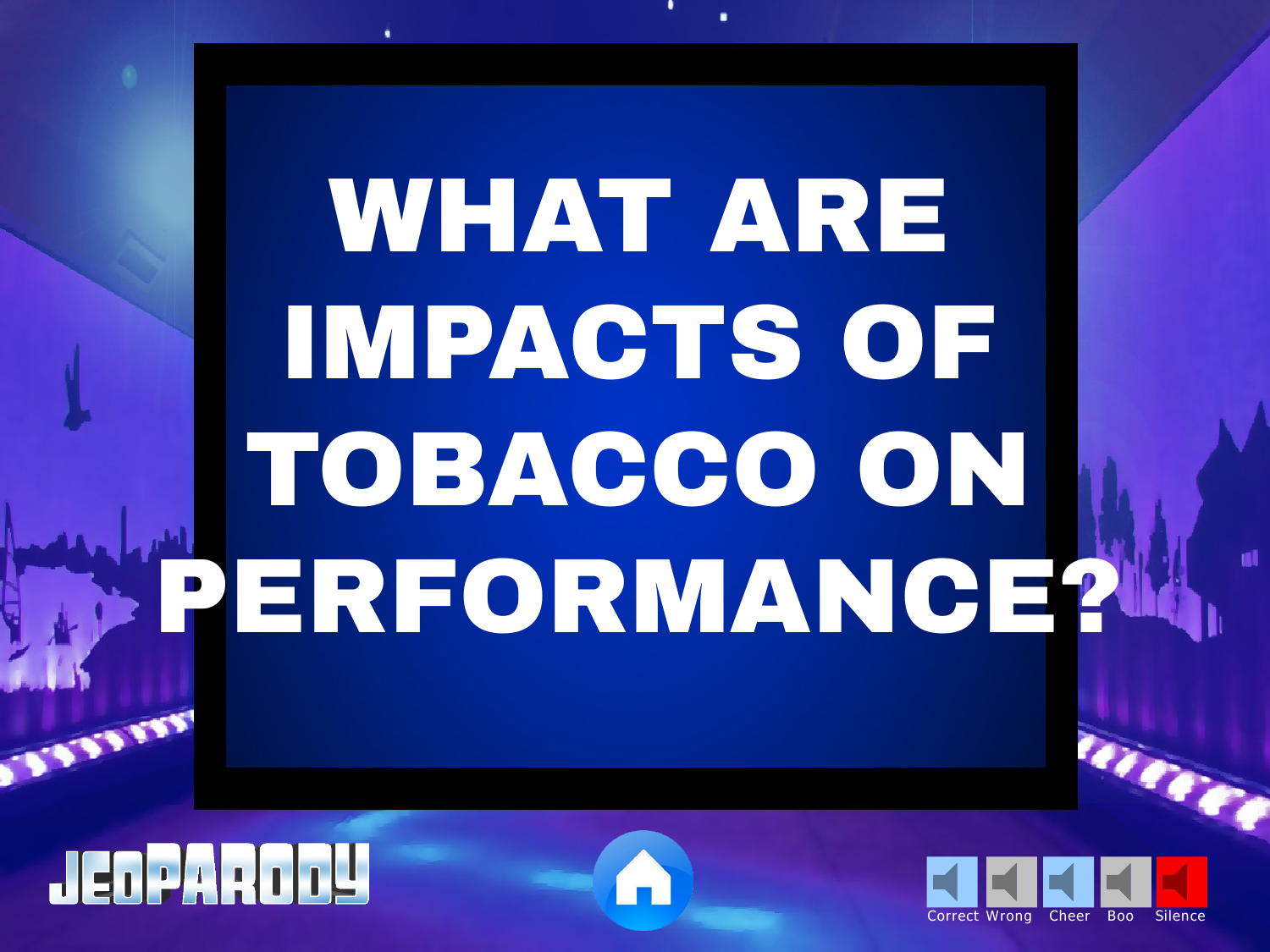

WHAT ARE IMPACTS OF TOBACCO ON PERFORMANCE?